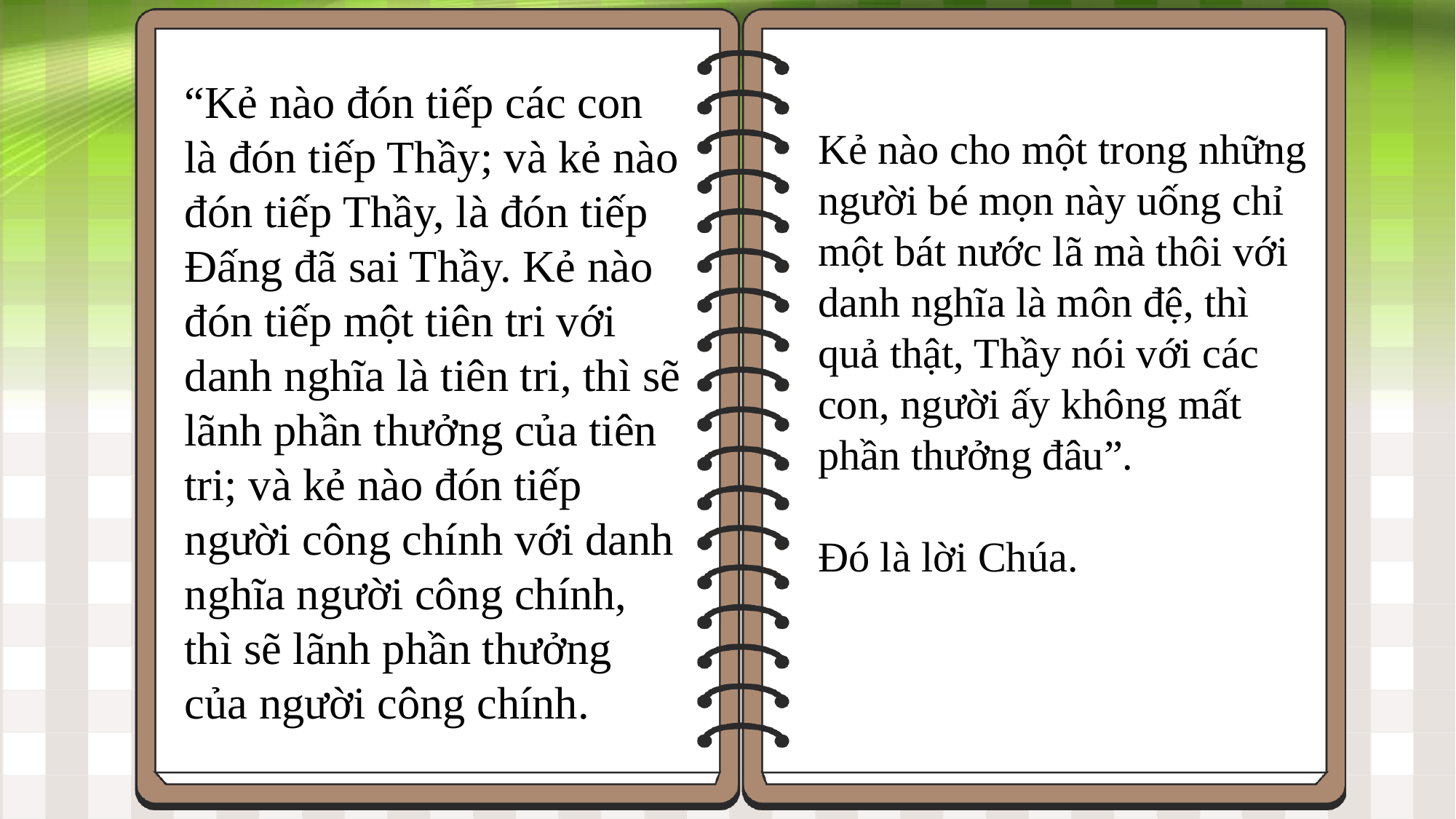

“Kẻ nào đón tiếp các con là đón tiếp Thầy; và kẻ nào đón tiếp Thầy, là đón tiếp Ðấng đã sai Thầy. Kẻ nào đón tiếp một tiên tri với danh nghĩa là tiên tri, thì sẽ lãnh phần thưởng của tiên tri; và kẻ nào đón tiếp người công chính với danh nghĩa người công chính, thì sẽ lãnh phần thưởng của người công chính.
Kẻ nào cho một trong những người bé mọn này uống chỉ một bát nước lã mà thôi với danh nghĩa là môn đệ, thì quả thật, Thầy nói với các con, người ấy không mất phần thưởng đâu”.

Ðó là lời Chúa.